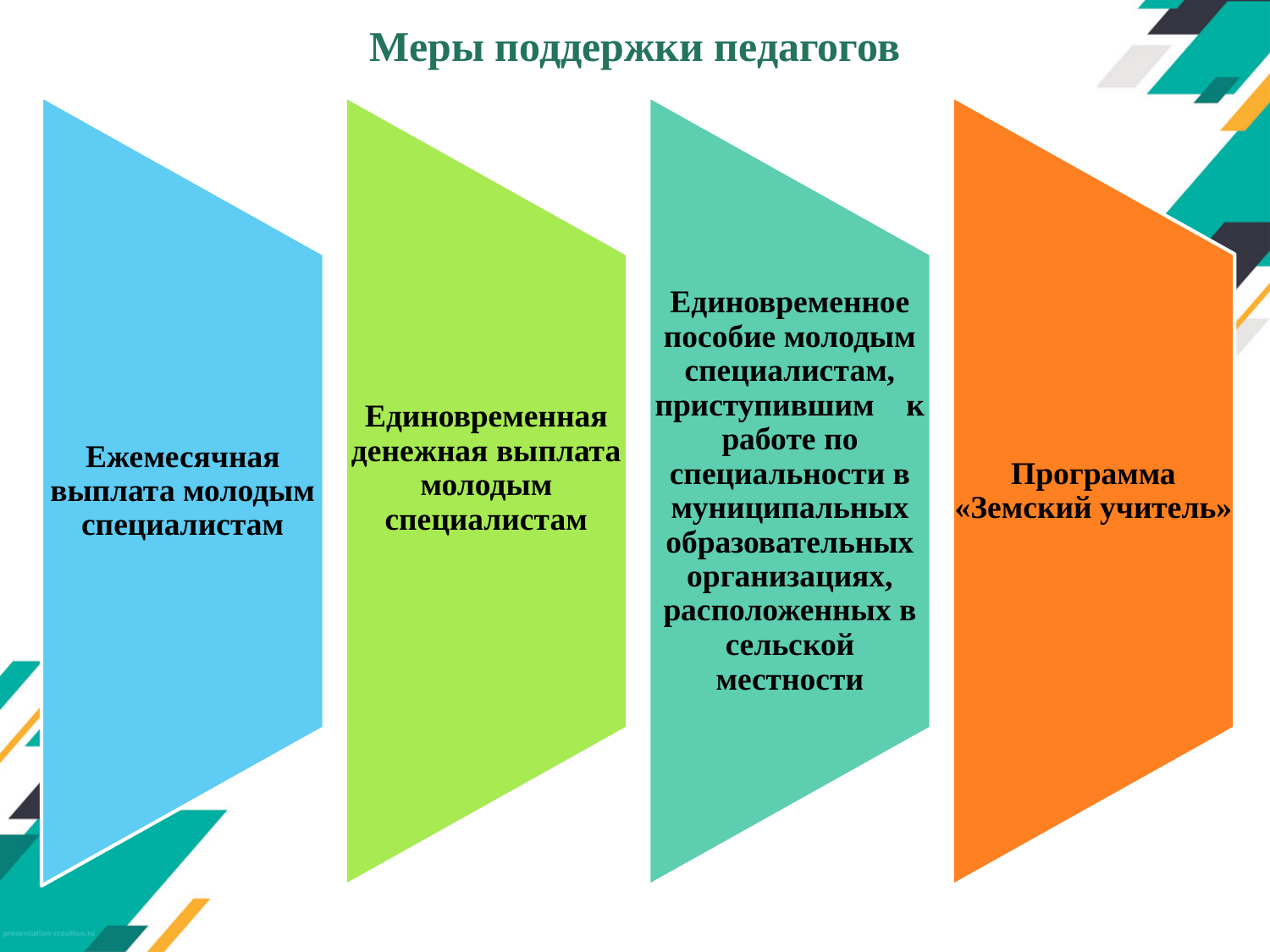

# Меры поддержки педагогов

Ежемесячная выплата молодым специалистам
Единовременная денежная выплата молодым специалистам

Единовременное пособие молодым специалистам, приступившим    к работе по специальности в муниципальных образовательных организациях, расположенных в сельской местности
Программа «Земский учитель»